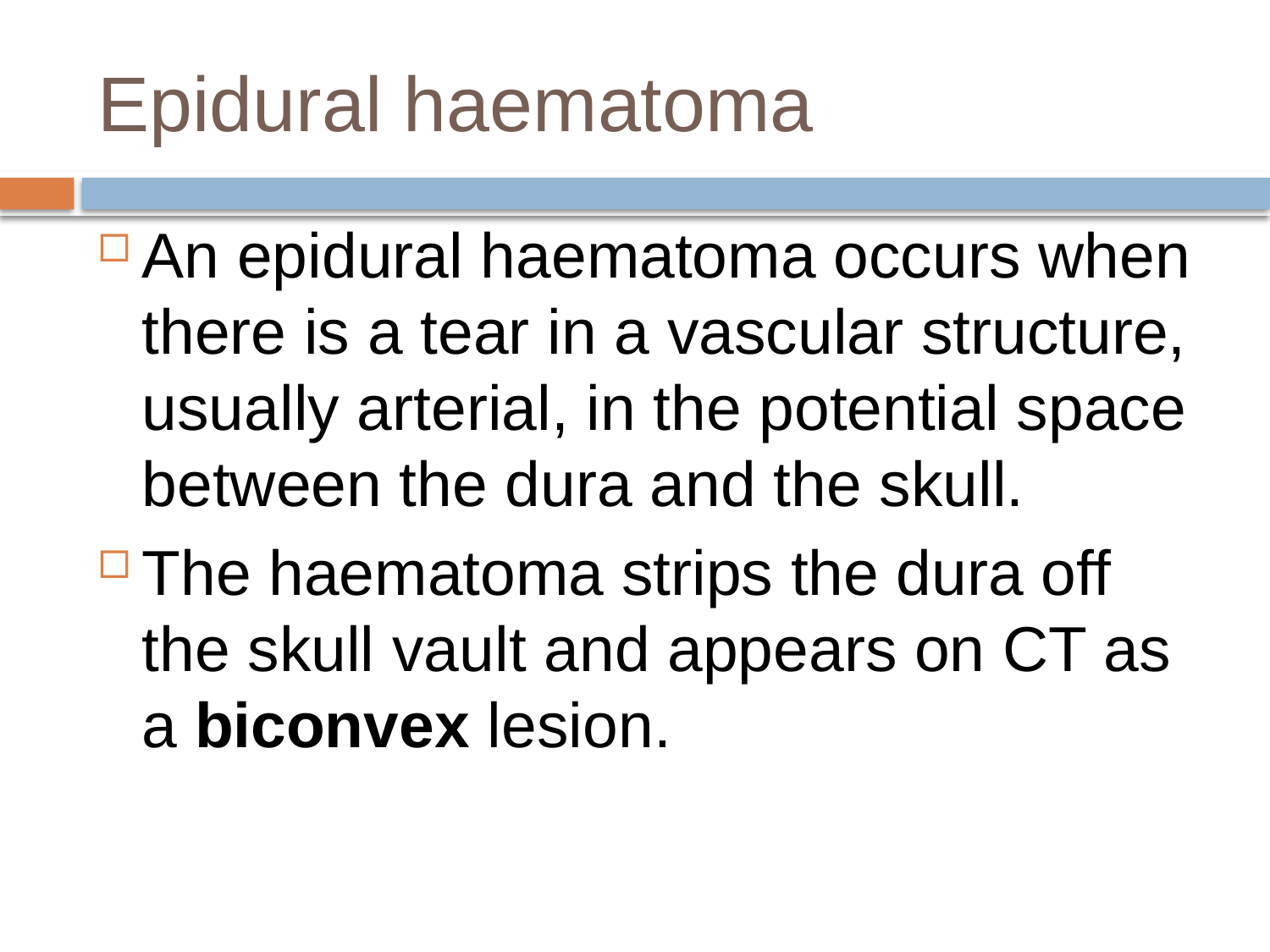

# Epidural haematoma
An epidural haematoma occurs when there is a tear in a vascular structure, usually arterial, in the potential space between the dura and the skull.
The haematoma strips the dura off the skull vault and appears on CT as a biconvex lesion.